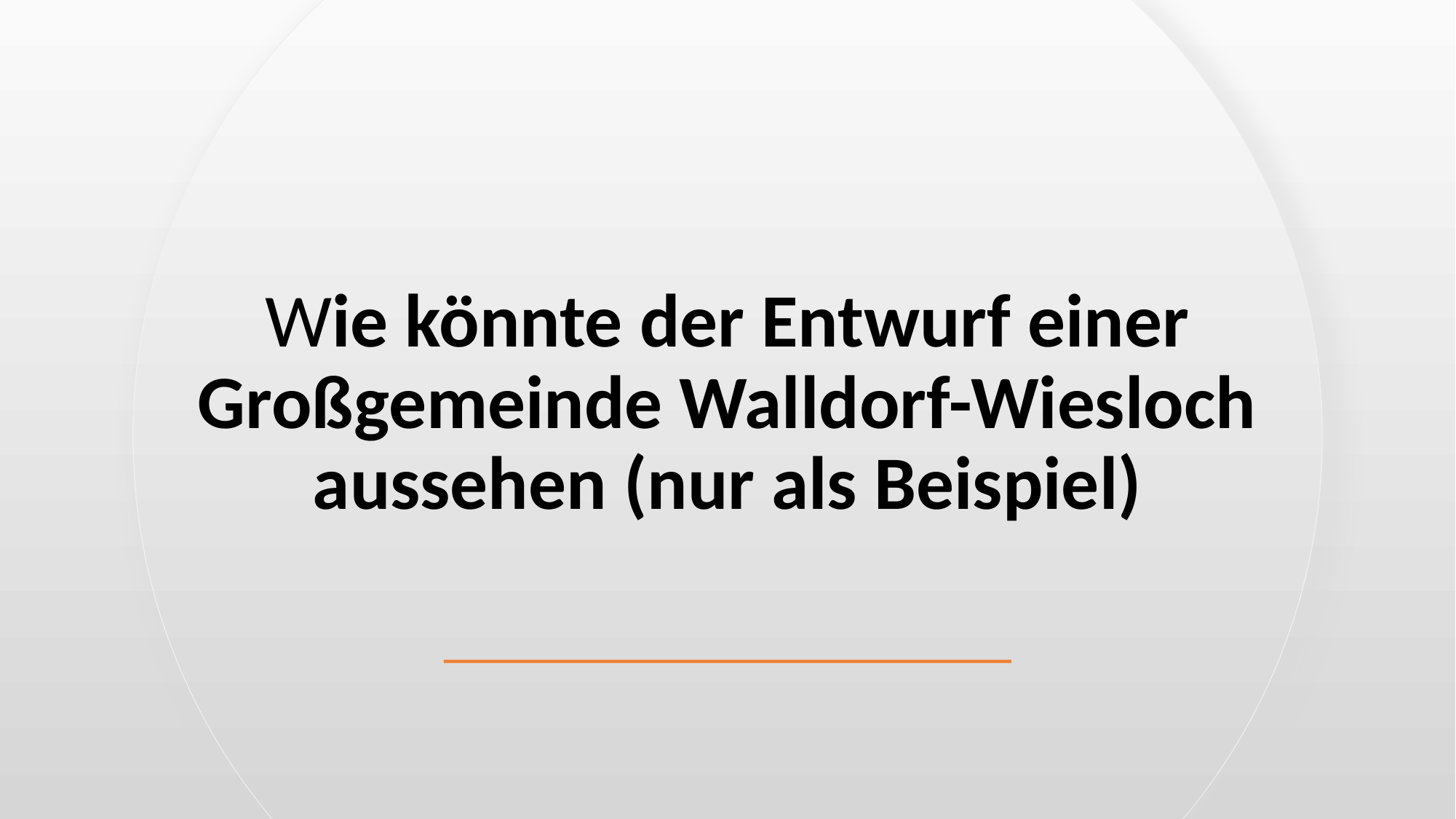

Wie könnte der Entwurf einer Großgemeinde Walldorf-Wiesloch aussehen (nur als Beispiel)